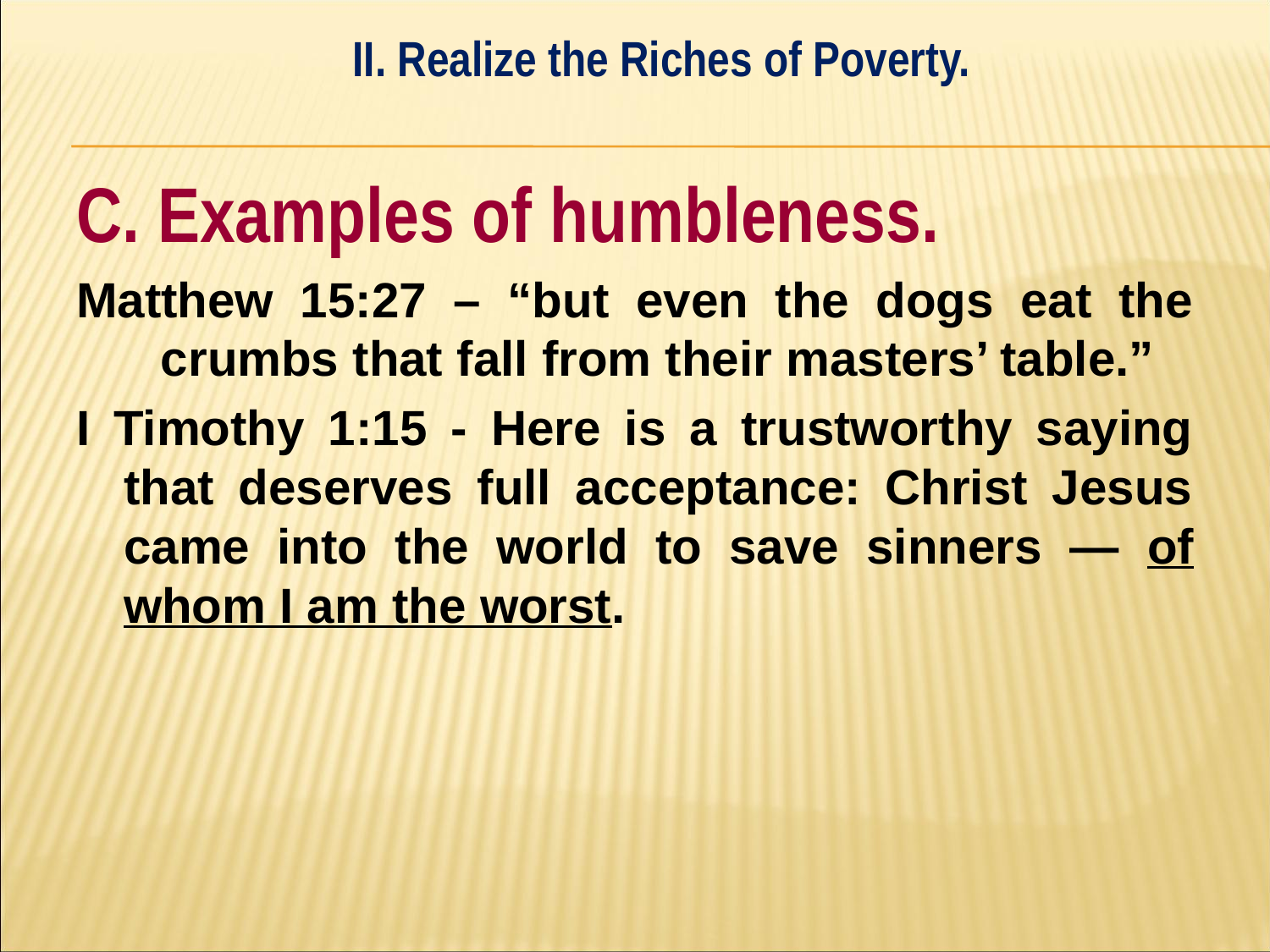

II. Realize the Riches of Poverty.
#
C. Examples of humbleness.
Matthew 15:27 – “but even the dogs eat the crumbs that fall from their masters’ table.”
I Timothy 1:15 - Here is a trustworthy saying that deserves full acceptance: Christ Jesus came into the world to save sinners — of whom I am the worst.